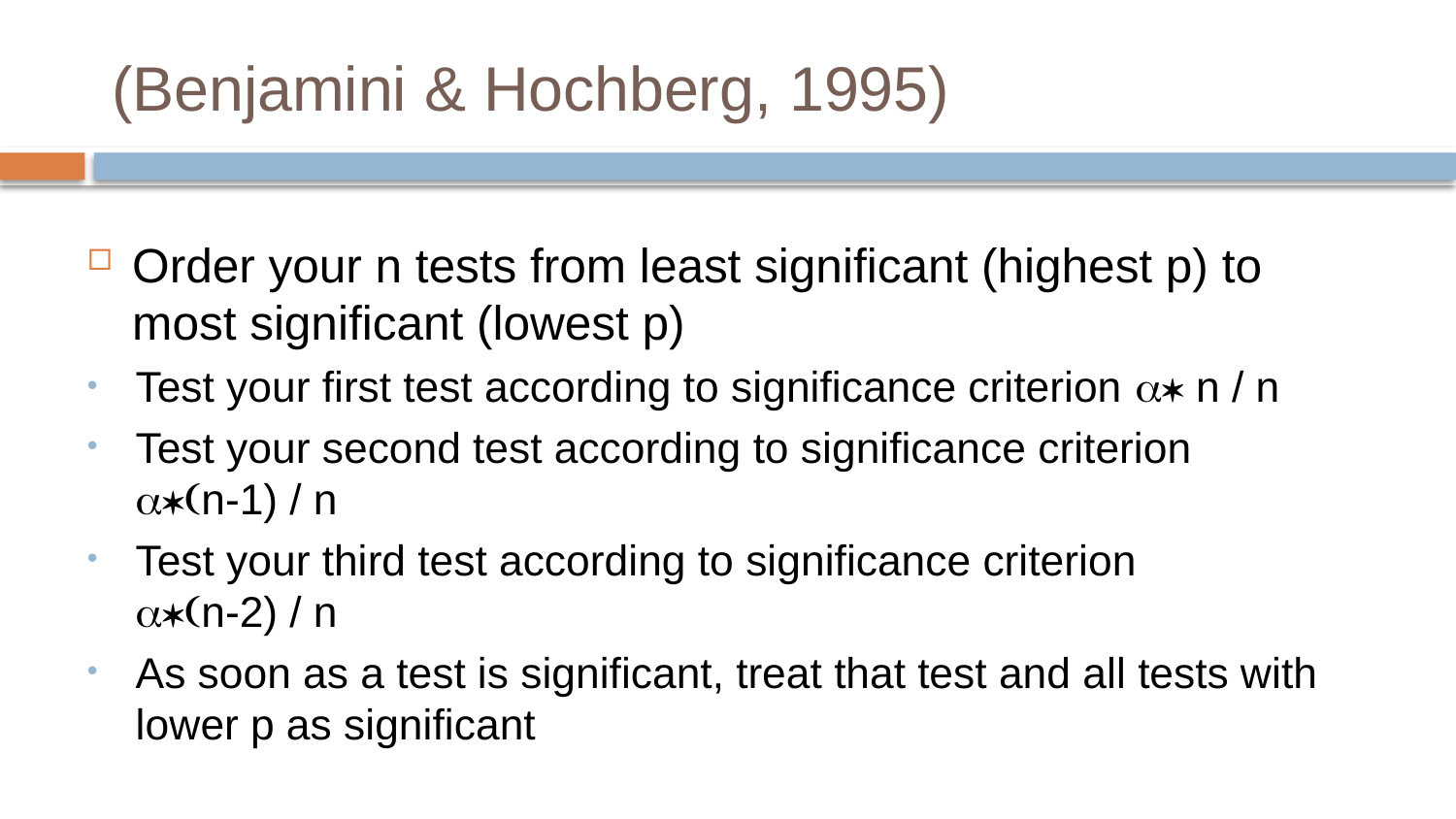

# (Benjamini & Hochberg, 1995)
Order your n tests from least significant (highest p) to most significant (lowest p)
Test your first test according to significance criterion α∗ n / n
Test your second test according to significance criterion
α∗(n-1) / n
Test your third test according to significance criterion
α∗(n-2) / n
As soon as a test is significant, treat that test and all tests with lower p as significant